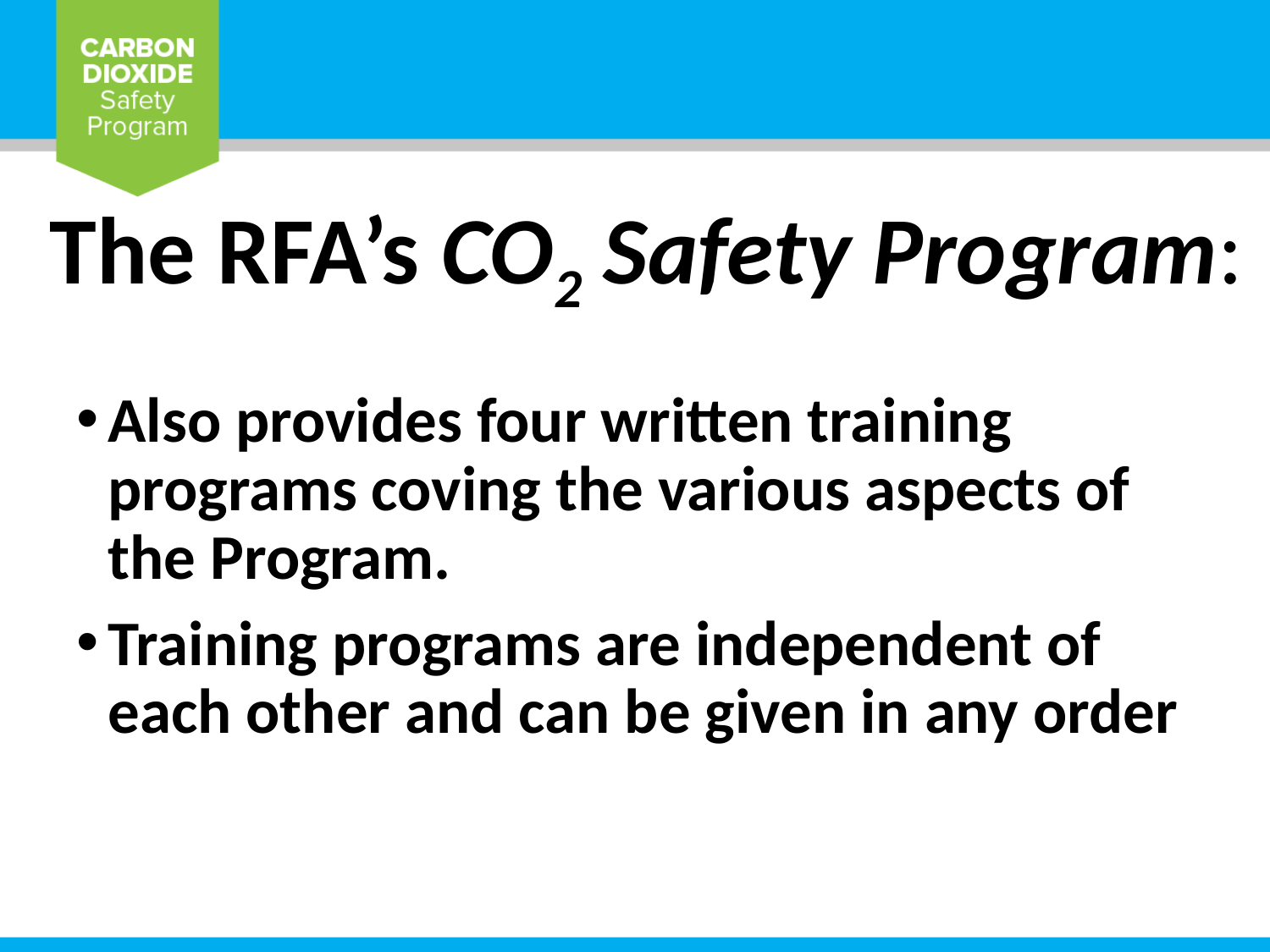

# The RFA’s CO2 Safety Program:
Also provides four written training programs coving the various aspects of the Program.
Training programs are independent of each other and can be given in any order